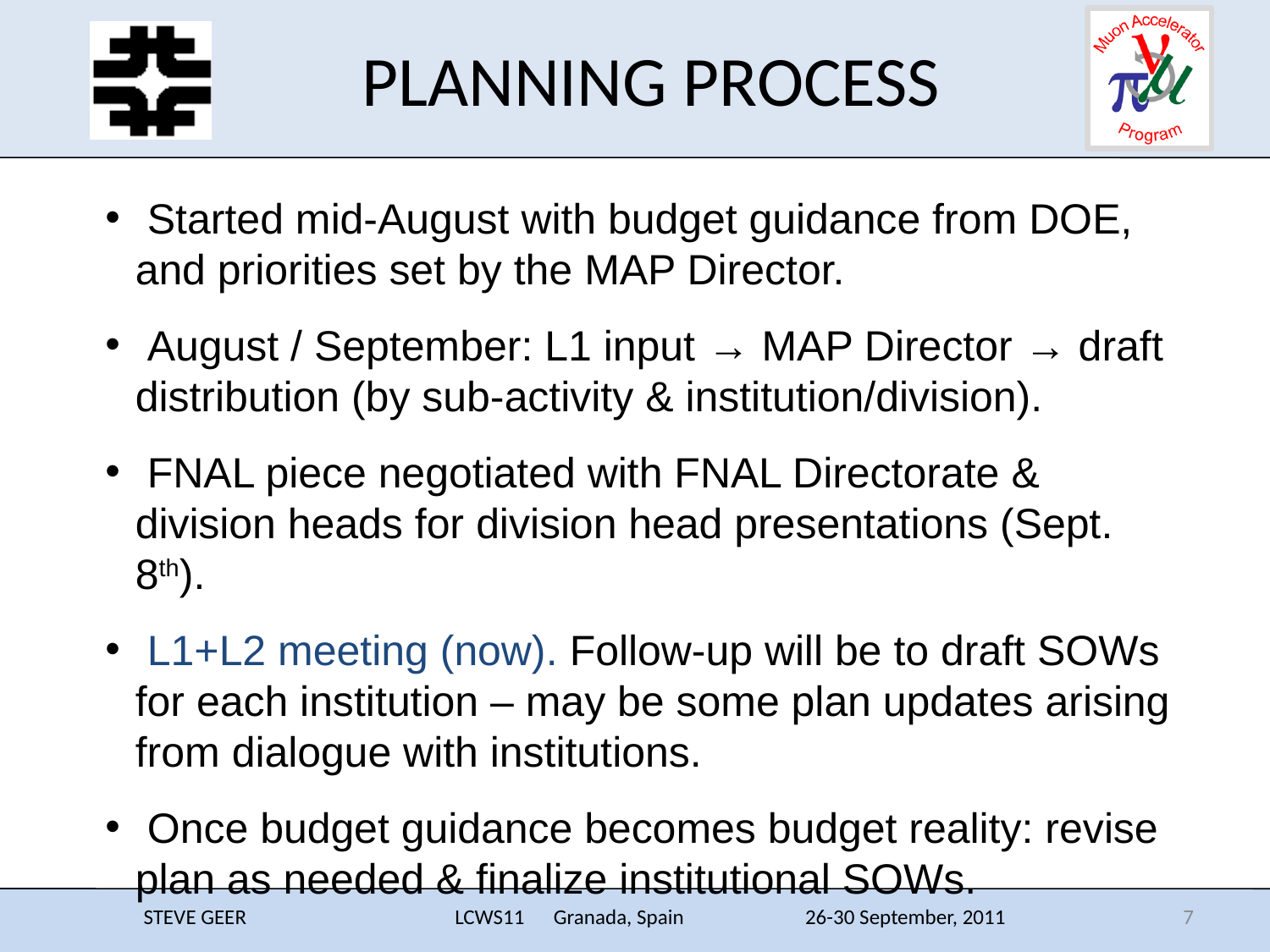

# PLANNING PROCESS
 Started mid-August with budget guidance from DOE, and priorities set by the MAP Director.
 August / September: L1 input → MAP Director → draft distribution (by sub-activity & institution/division).
 FNAL piece negotiated with FNAL Directorate & division heads for division head presentations (Sept. 8th).

 L1+L2 meeting (now). Follow-up will be to draft SOWs for each institution – may be some plan updates arising from dialogue with institutions.
 Once budget guidance becomes budget reality: revise plan as needed & finalize institutional SOWs.
STEVE GEER                                           LCWS11      Granada, Spain                         26-30 September, 2011
7